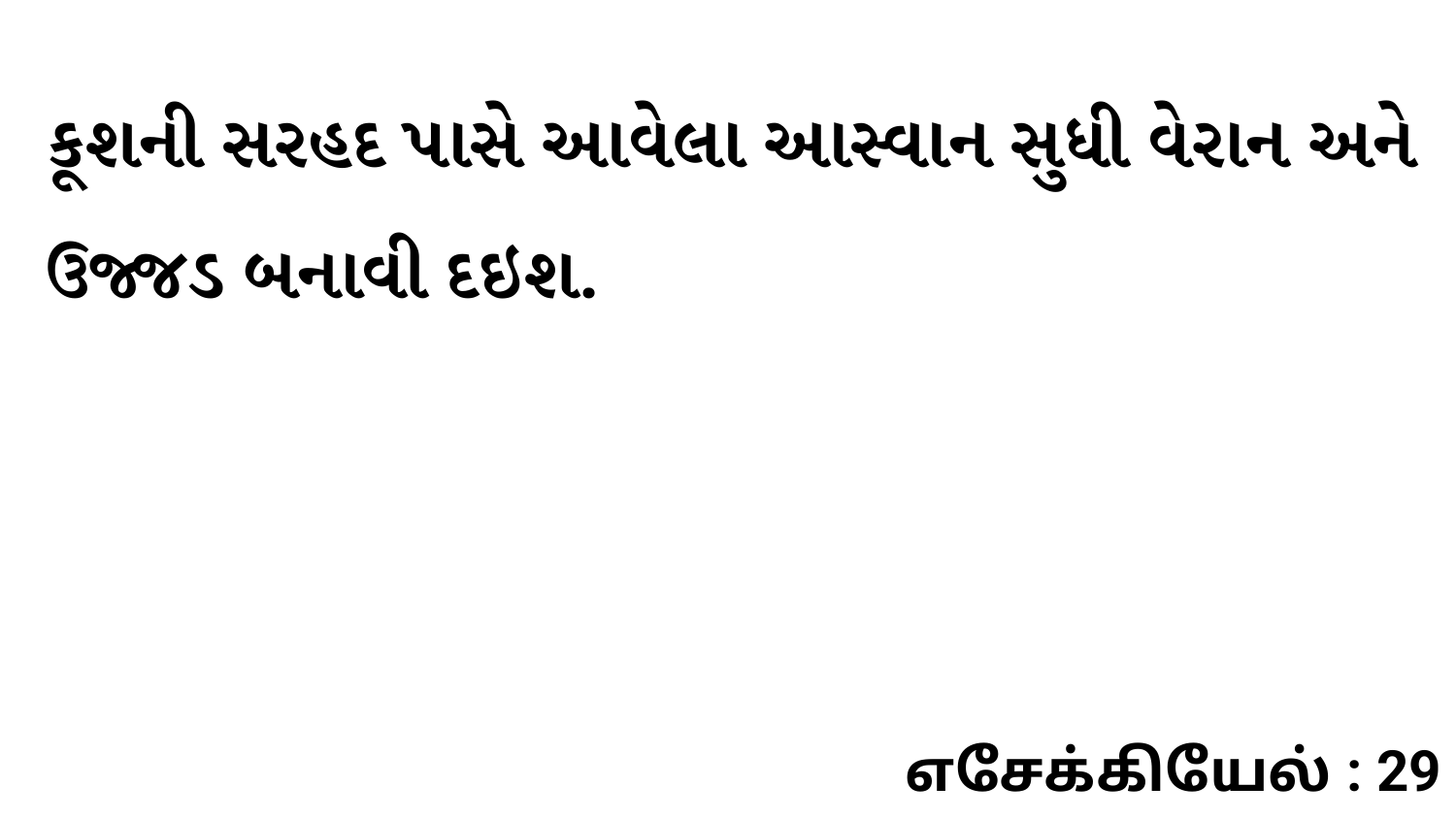

કૂશની સરહદ પાસે આવેલા આસ્વાન સુધી વેરાન અને ઉજ્જડ બનાવી દઇશ.
எசேக்கியேல் : 29